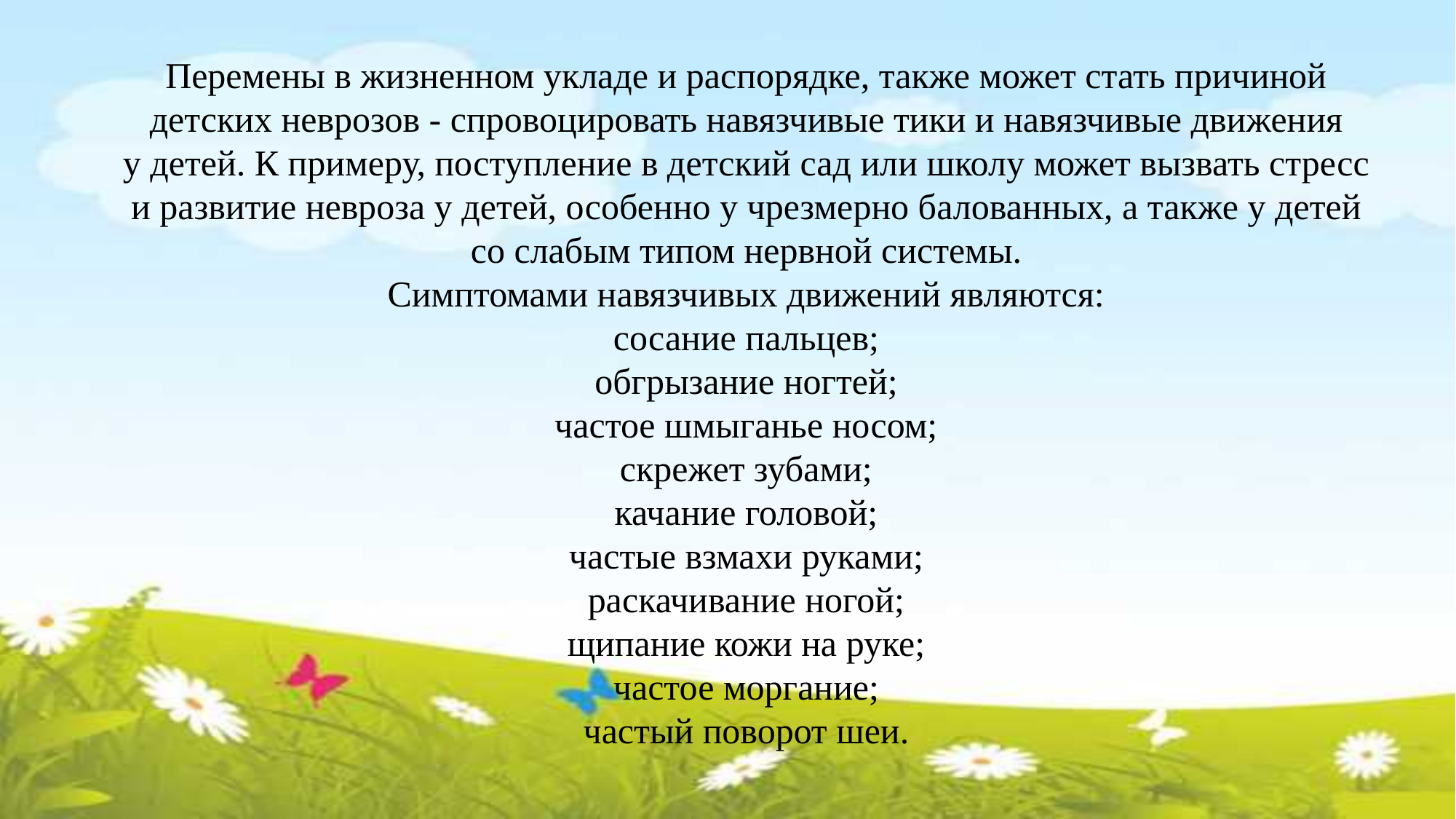

Перемены в жизненном укладе и распорядке, также может стать причиной детских неврозов - спровоцировать навязчивые тики и навязчивые движения у детей. К примеру, поступление в детский сад или школу может вызвать стресс и развитие невроза у детей, особенно у чрезмерно балованных, а также у детей со слабым типом нервной системы.
Симптомами навязчивых движений являются:
сосание пальцев;
обгрызание ногтей;
частое шмыганье носом;
скрежет зубами;
качание головой;
частые взмахи руками;
раскачивание ногой;
щипание кожи на руке;
частое моргание;
частый поворот шеи.